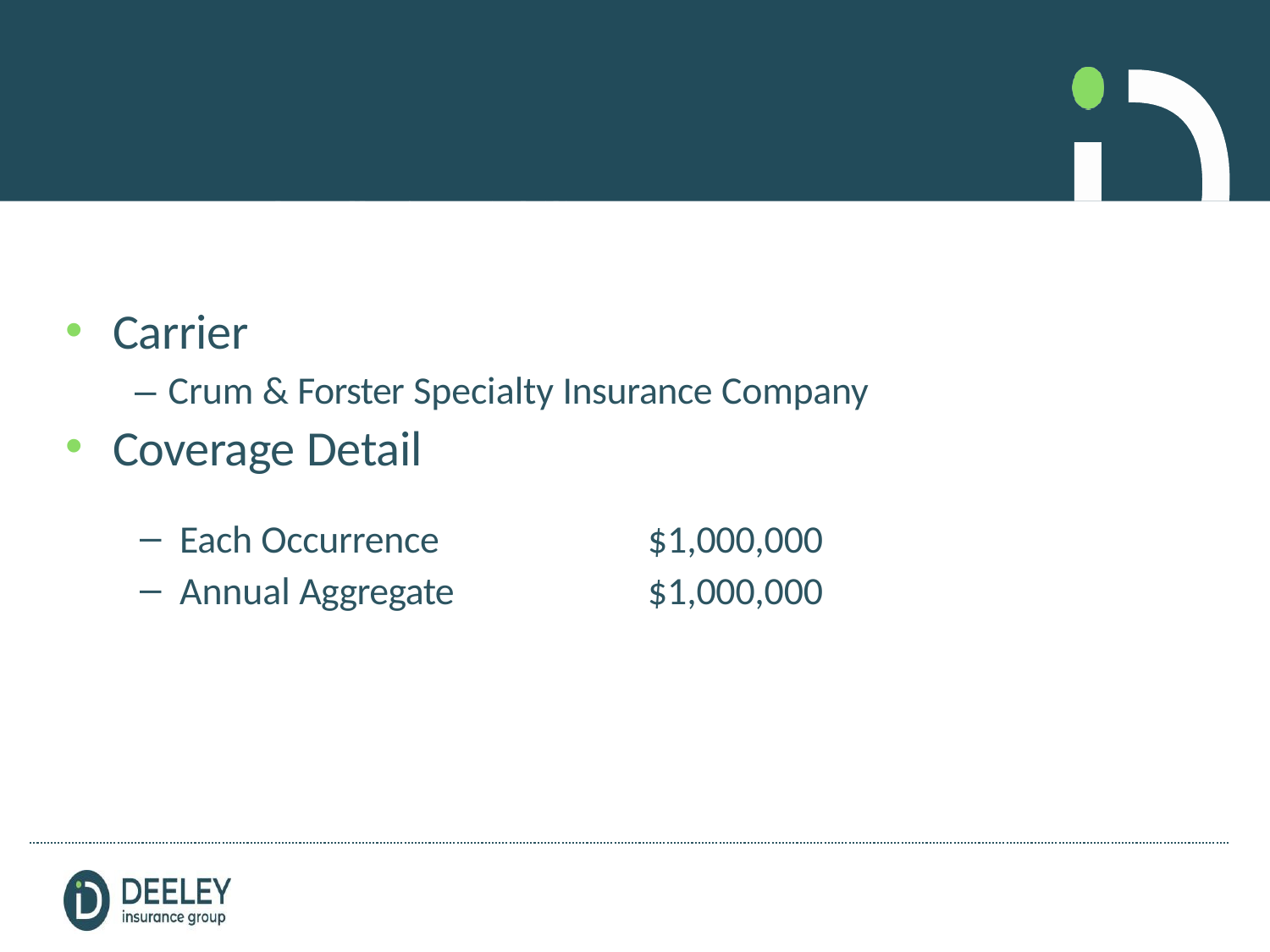

Storage Tank Pollution Liability

Carrier
– Crum & Forster Specialty Insurance Company
Coverage Detail
Each Occurrence
Annual Aggregate
$1,000,000
$1,000,000